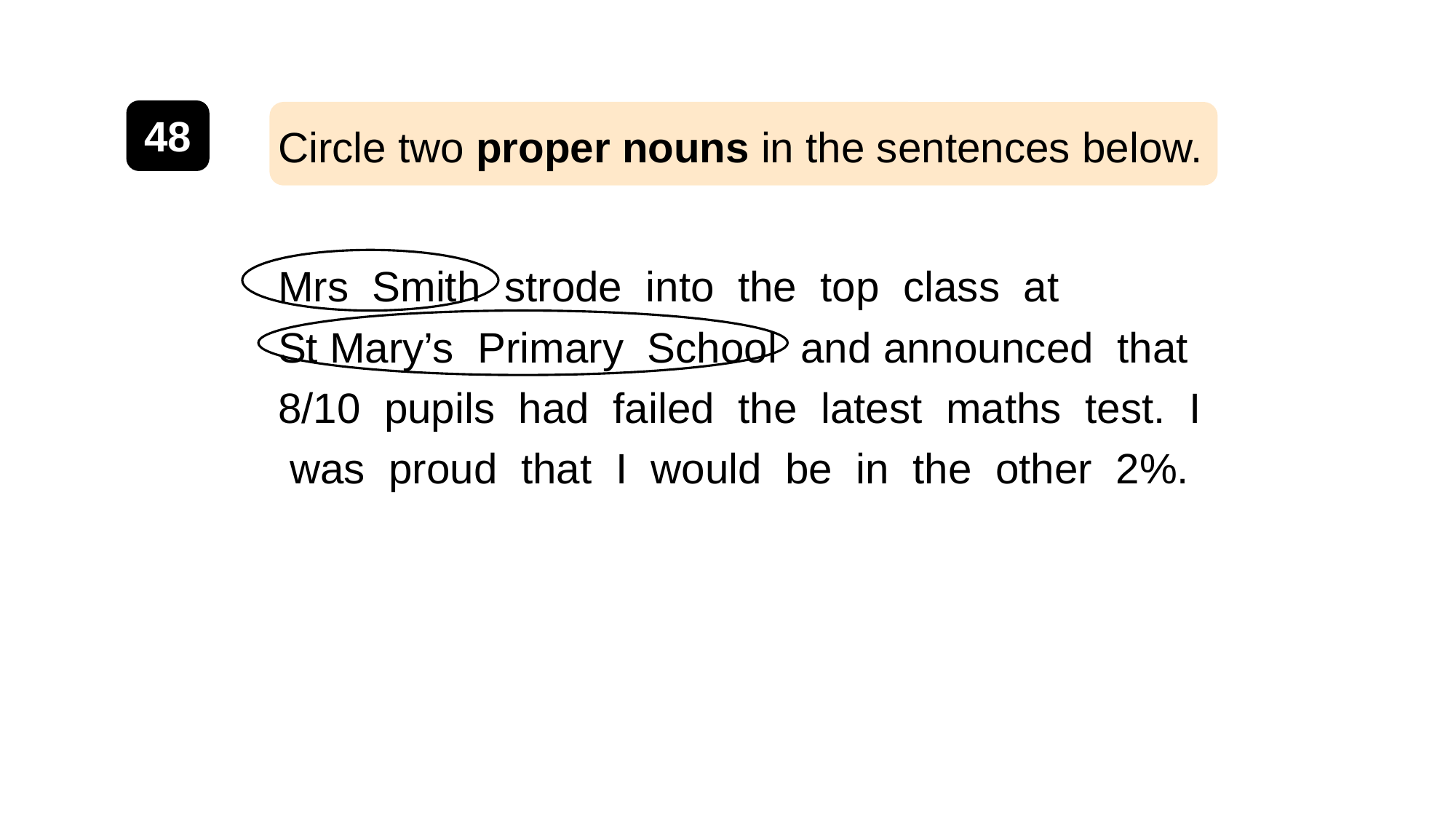

Circle two proper nouns in the sentences below.

Mrs  Smith  strode  into  the  top  class  at          St Mary’s  Primary  School  and announced  that  8/10  pupils  had  failed  the  latest  maths  test.  I  was  proud  that  I  would  be  in  the  other  2%.

48